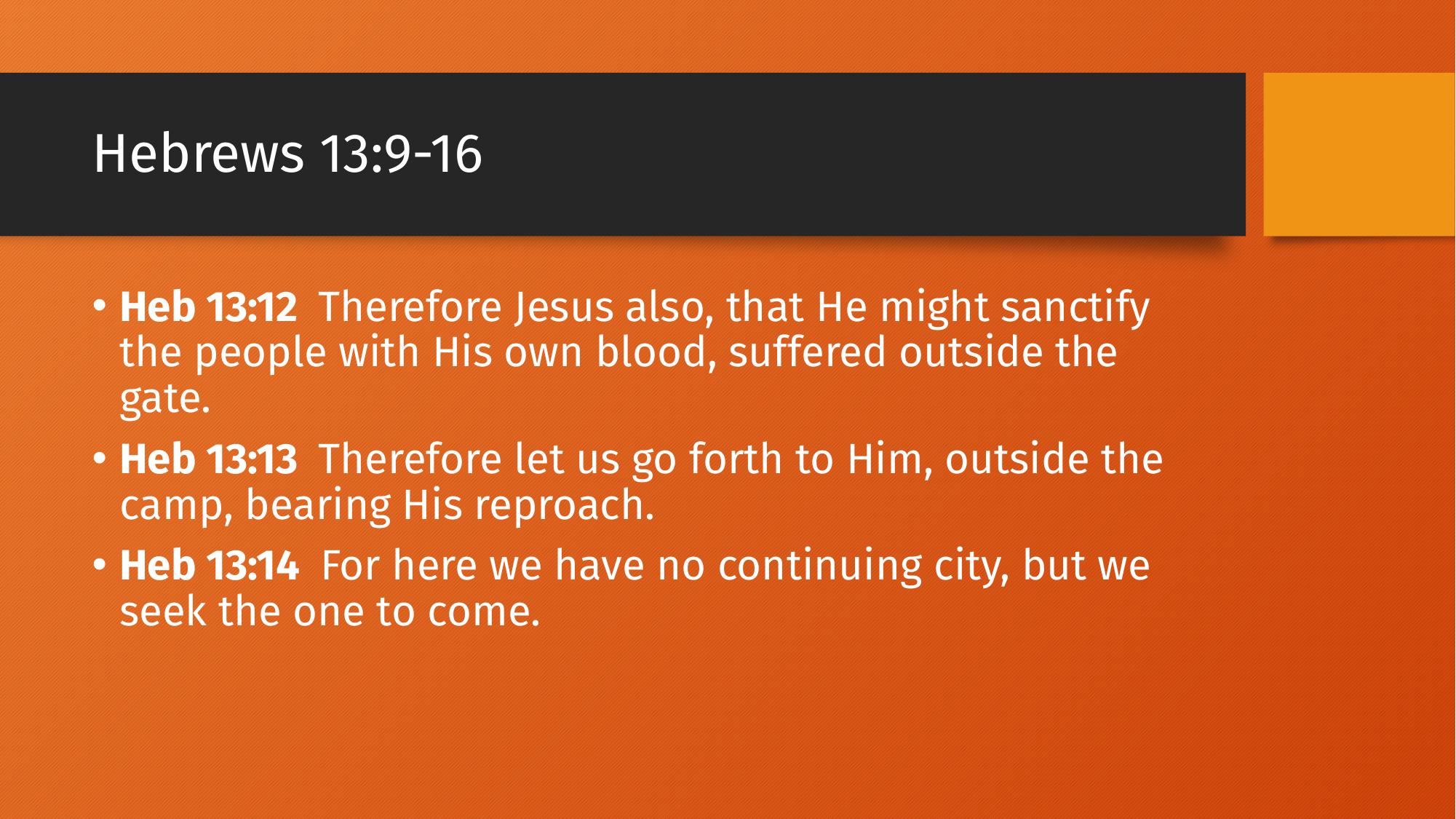

# Hebrews 13:9-16
Heb 13:12  Therefore Jesus also, that He might sanctify the people with His own blood, suffered outside the gate.
Heb 13:13  Therefore let us go forth to Him, outside the camp, bearing His reproach.
Heb 13:14  For here we have no continuing city, but we seek the one to come.